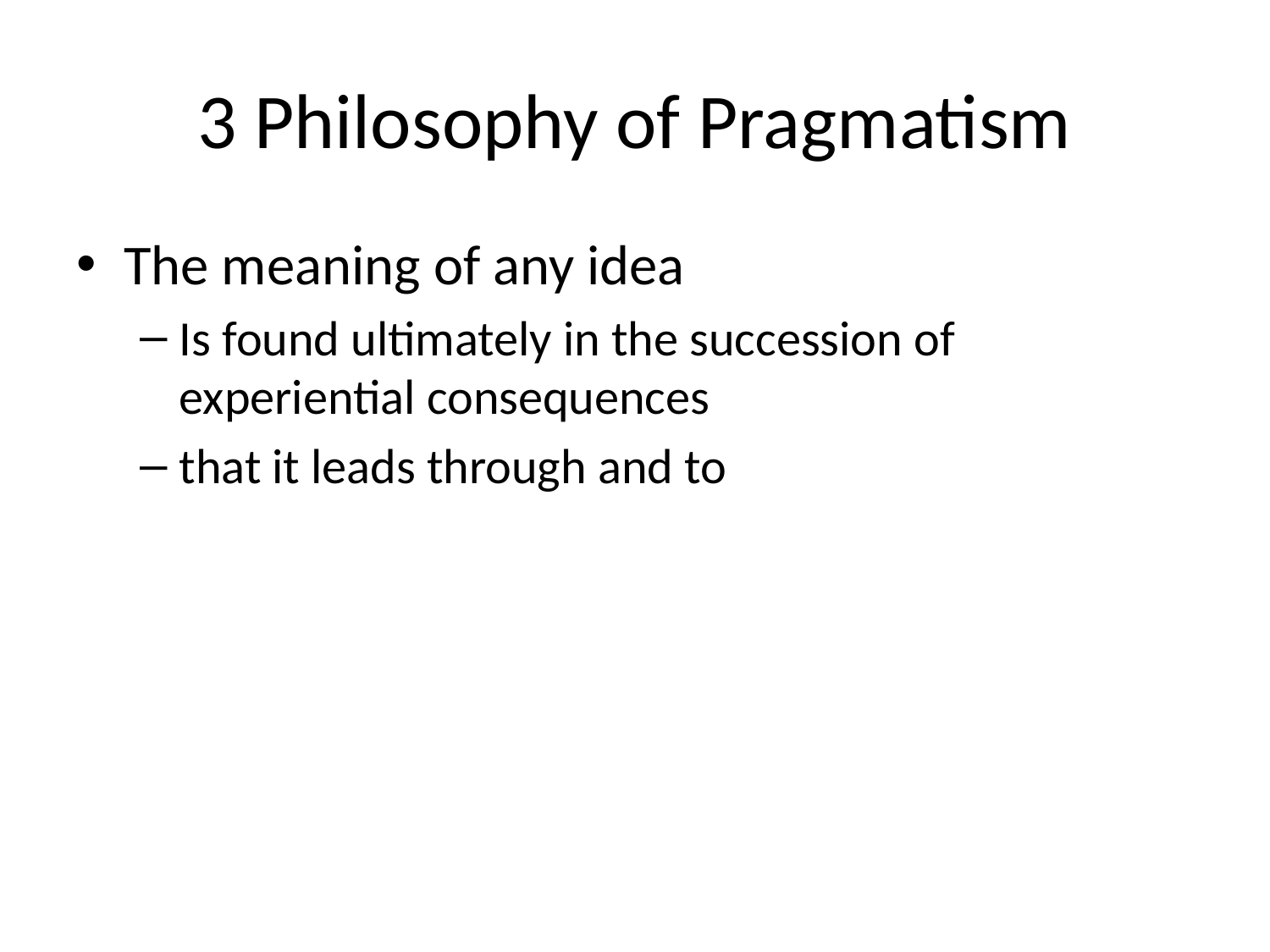

# 3 Philosophy of Pragmatism
The meaning of any idea
Is found ultimately in the succession of experiential consequences
that it leads through and to